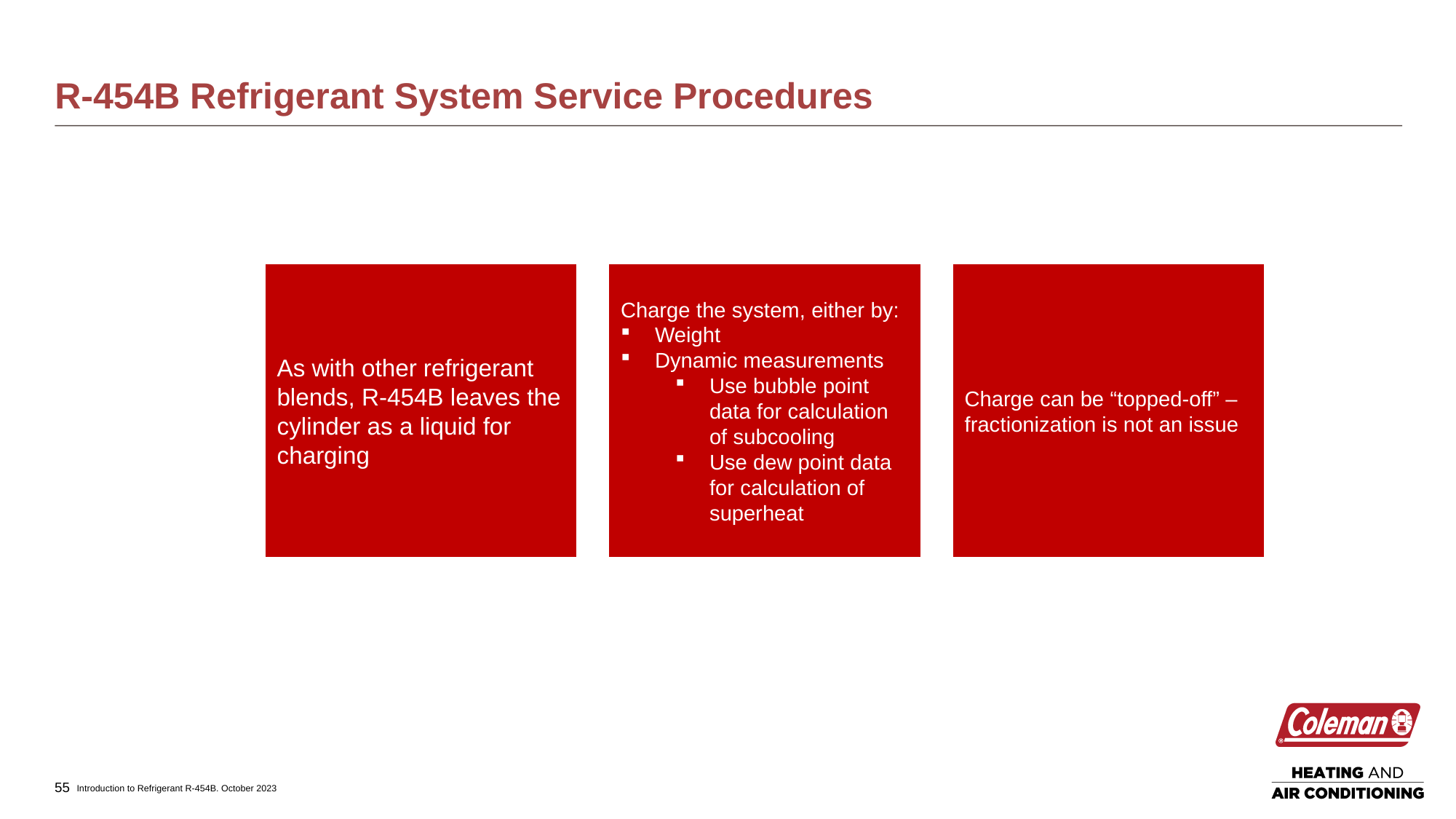

# R-454B Refrigerant System Service Procedures
As with other refrigerant blends, R-454B leaves the cylinder as a liquid for charging
Charge the system, either by:
Weight
Dynamic measurements
Use bubble point data for calculation of subcooling
Use dew point data for calculation of superheat
Charge can be “topped-off” – fractionization is not an issue